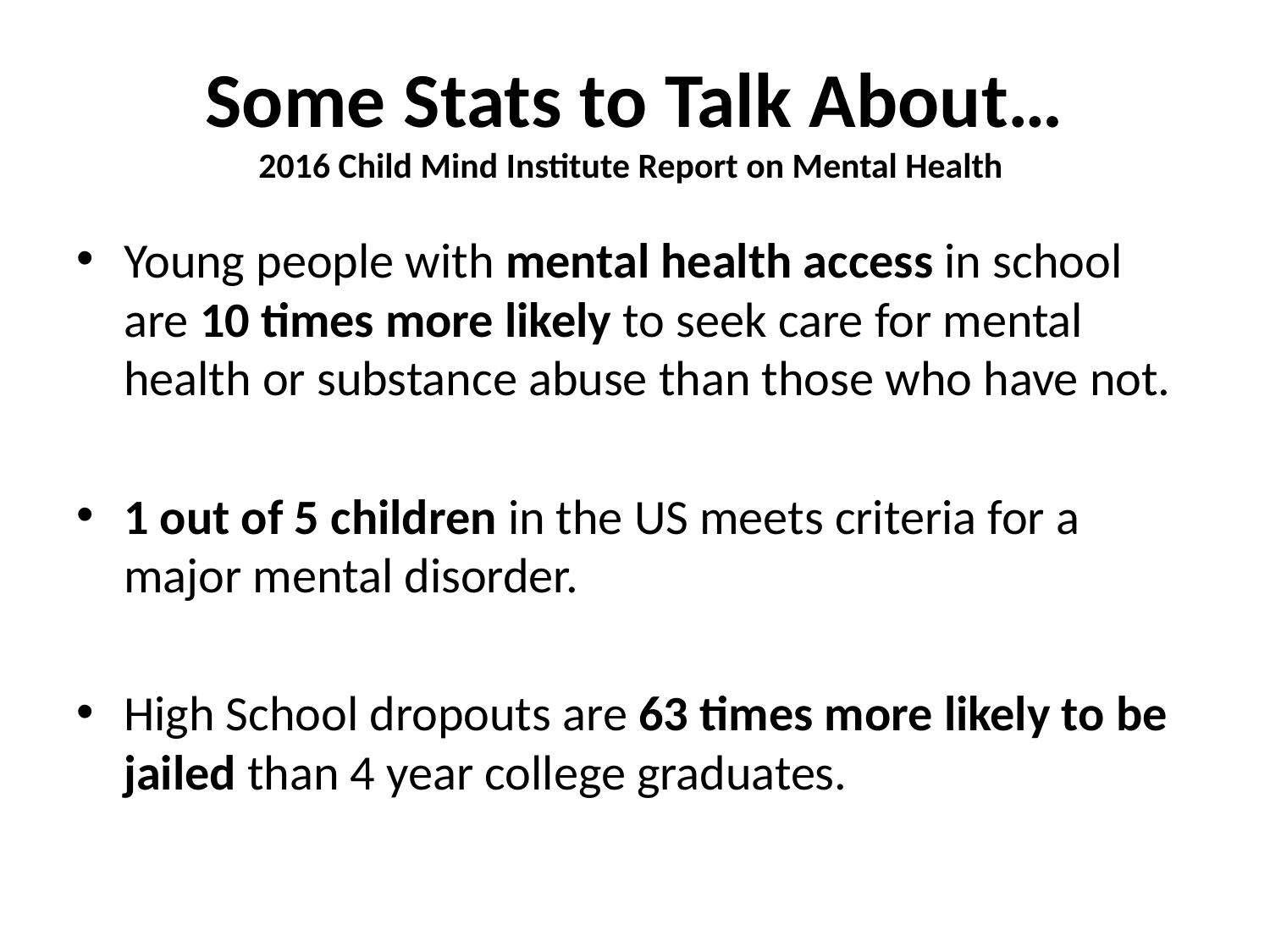

# Some Stats to Talk About… 2016 Child Mind Institute Report on Mental Health
Young people with mental health access in school are 10 times more likely to seek care for mental health or substance abuse than those who have not.

1 out of 5 children in the US meets criteria for a major mental disorder.

High School dropouts are 63 times more likely to be jailed than 4 year college graduates.